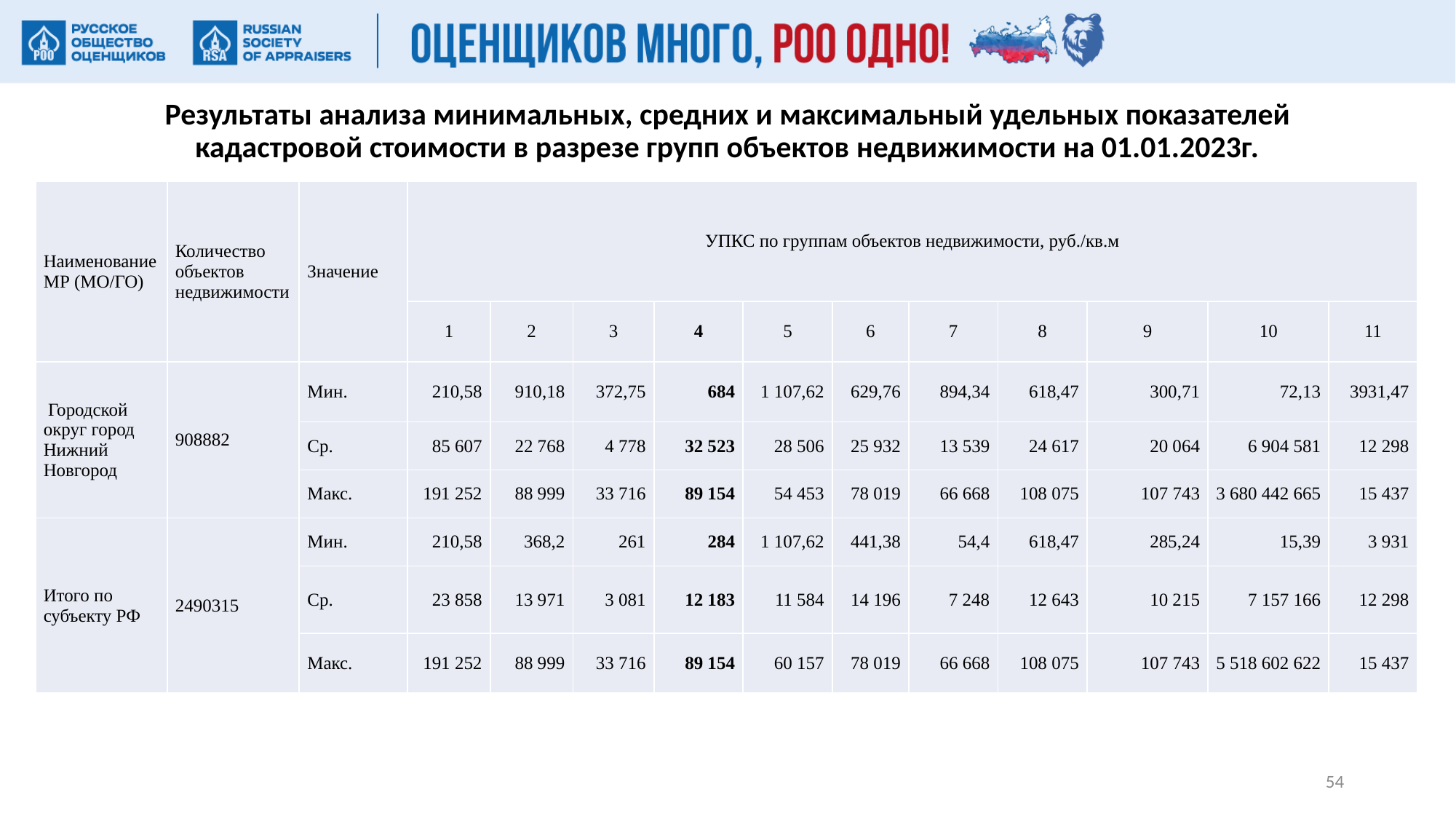

# Результаты анализа минимальных, средних и максимальный удельных показателей кадастровой стоимости в разрезе групп объектов недвижимости на 01.01.2023г.
| Наименование МР (МО/ГО) | Количество объектов недвижимости | Значение | УПКС по группам объектов недвижимости, руб./кв.м |  |  |  |  |  |  |  |  |  |  |
| --- | --- | --- | --- | --- | --- | --- | --- | --- | --- | --- | --- | --- | --- |
|  |  |  | 1 | 2 | 3 | 4 | 5 | 6 | 7 | 8 | 9 | 10 | 11 |
| Городской округ город Нижний Новгород | 908882 | Мин. | 210,58 | 910,18 | 372,75 | 684 | 1 107,62 | 629,76 | 894,34 | 618,47 | 300,71 | 72,13 | 3931,47 |
|  |  | Ср. | 85 607 | 22 768 | 4 778 | 32 523 | 28 506 | 25 932 | 13 539 | 24 617 | 20 064 | 6 904 581 | 12 298 |
|  |  | Макс. | 191 252 | 88 999 | 33 716 | 89 154 | 54 453 | 78 019 | 66 668 | 108 075 | 107 743 | 3 680 442 665 | 15 437 |
| Итого по субъекту РФ | 2490315 | Мин. | 210,58 | 368,2 | 261 | 284 | 1 107,62 | 441,38 | 54,4 | 618,47 | 285,24 | 15,39 | 3 931 |
|  |  | Ср. | 23 858 | 13 971 | 3 081 | 12 183 | 11 584 | 14 196 | 7 248 | 12 643 | 10 215 | 7 157 166 | 12 298 |
|  |  | Макс. | 191 252 | 88 999 | 33 716 | 89 154 | 60 157 | 78 019 | 66 668 | 108 075 | 107 743 | 5 518 602 622 | 15 437 |
54